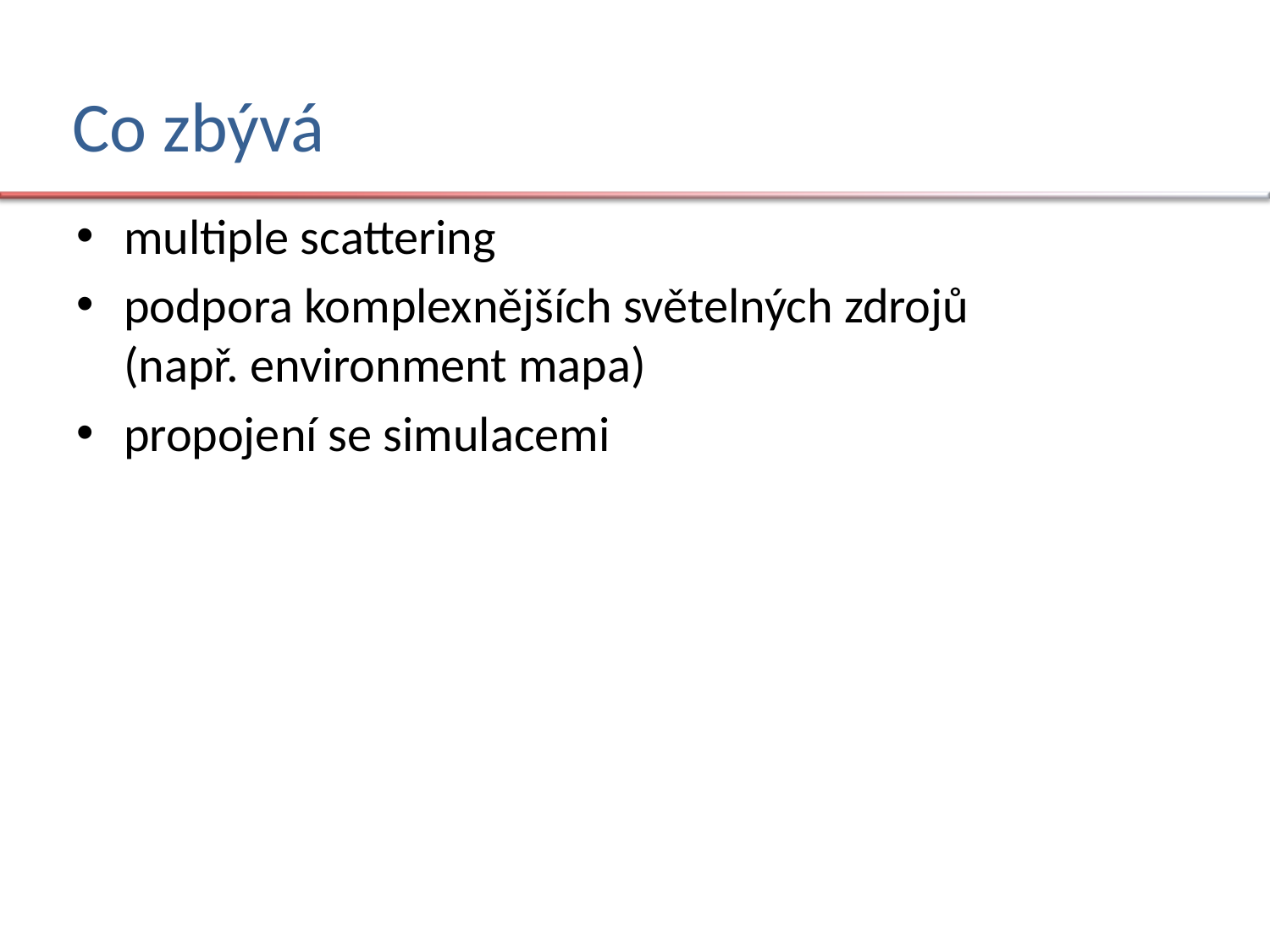

# Co zbývá
multiple scattering
podpora komplexnějších světelných zdrojů (např. environment mapa)
propojení se simulacemi